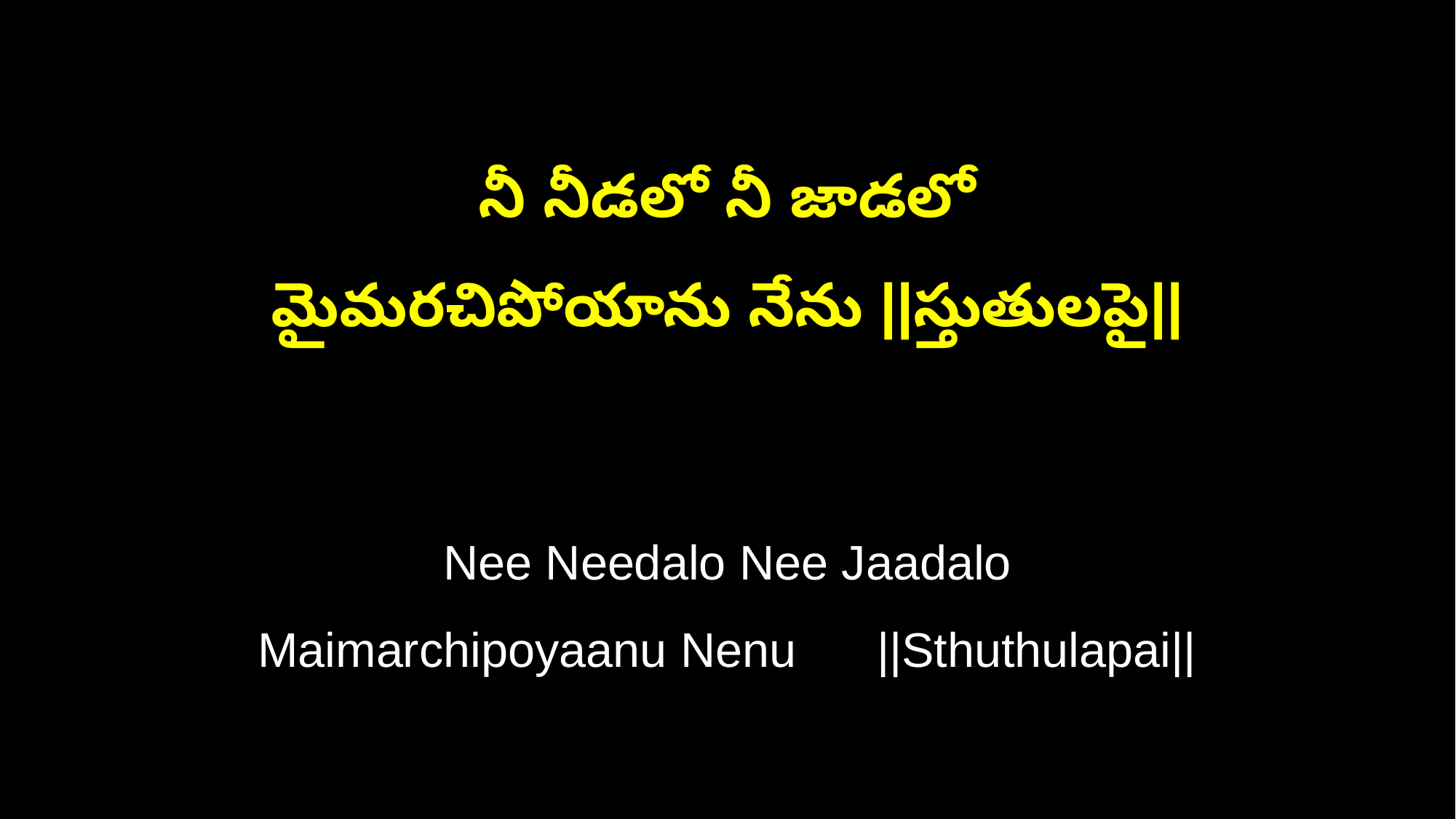

నీ నీడలో నీ జాడలో
మైమరచిపోయాను నేను ||స్తుతులపై||
Nee Needalo Nee Jaadalo
Maimarchipoyaanu Nenu      ||Sthuthulapai||